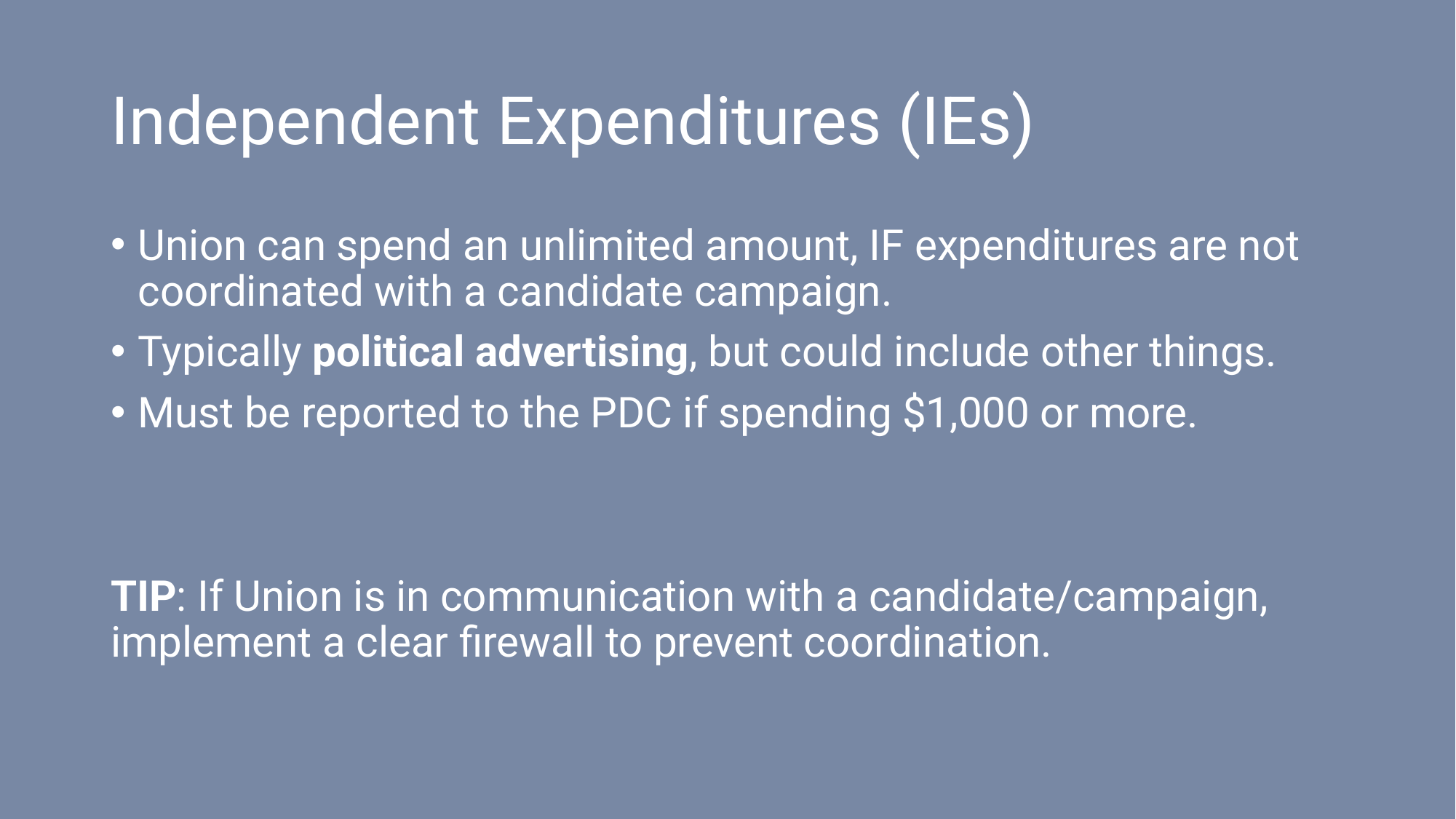

# Independent Expenditures (IEs)
Union can spend an unlimited amount, IF expenditures are not coordinated with a candidate campaign.
Typically political advertising, but could include other things.
Must be reported to the PDC if spending $1,000 or more.

TIP: If Union is in communication with a candidate/campaign, implement a clear firewall to prevent coordination.